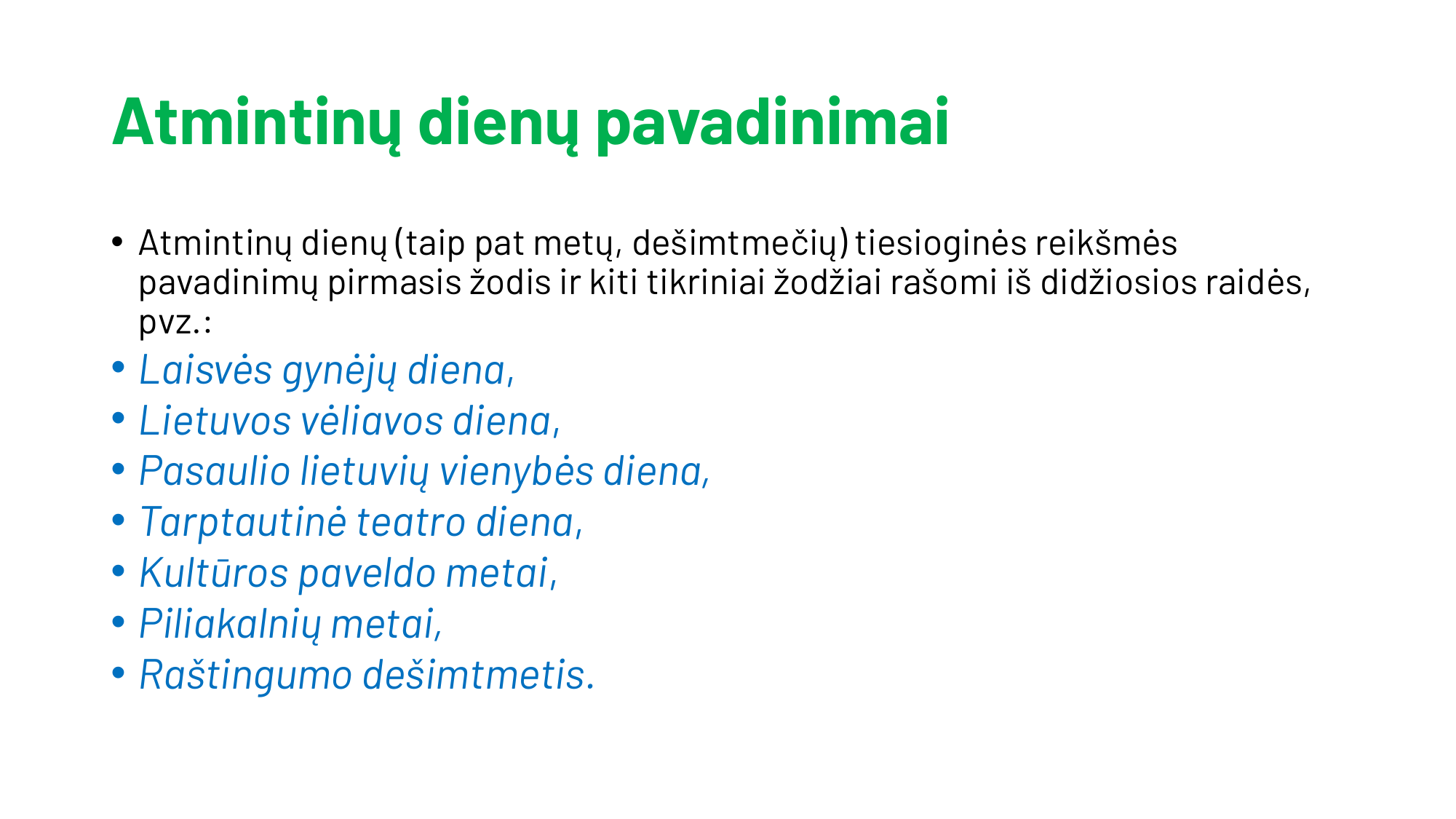

# Atmintinų dienų pavadinimai
Atmintinų dienų (taip pat metų, dešimtmečių) tiesioginės reikšmės pavadinimų pirmasis žodis ir kiti tikriniai žodžiai rašomi iš didžiosios raidės, pvz.:
Laisvės gynėjų diena,
Lietuvos vėliavos diena,
Pasaulio lietuvių vienybės diena,
Tarptautinė teatro diena,
Kultūros paveldo metai,
Piliakalnių metai,
Raštingumo dešimtmetis.